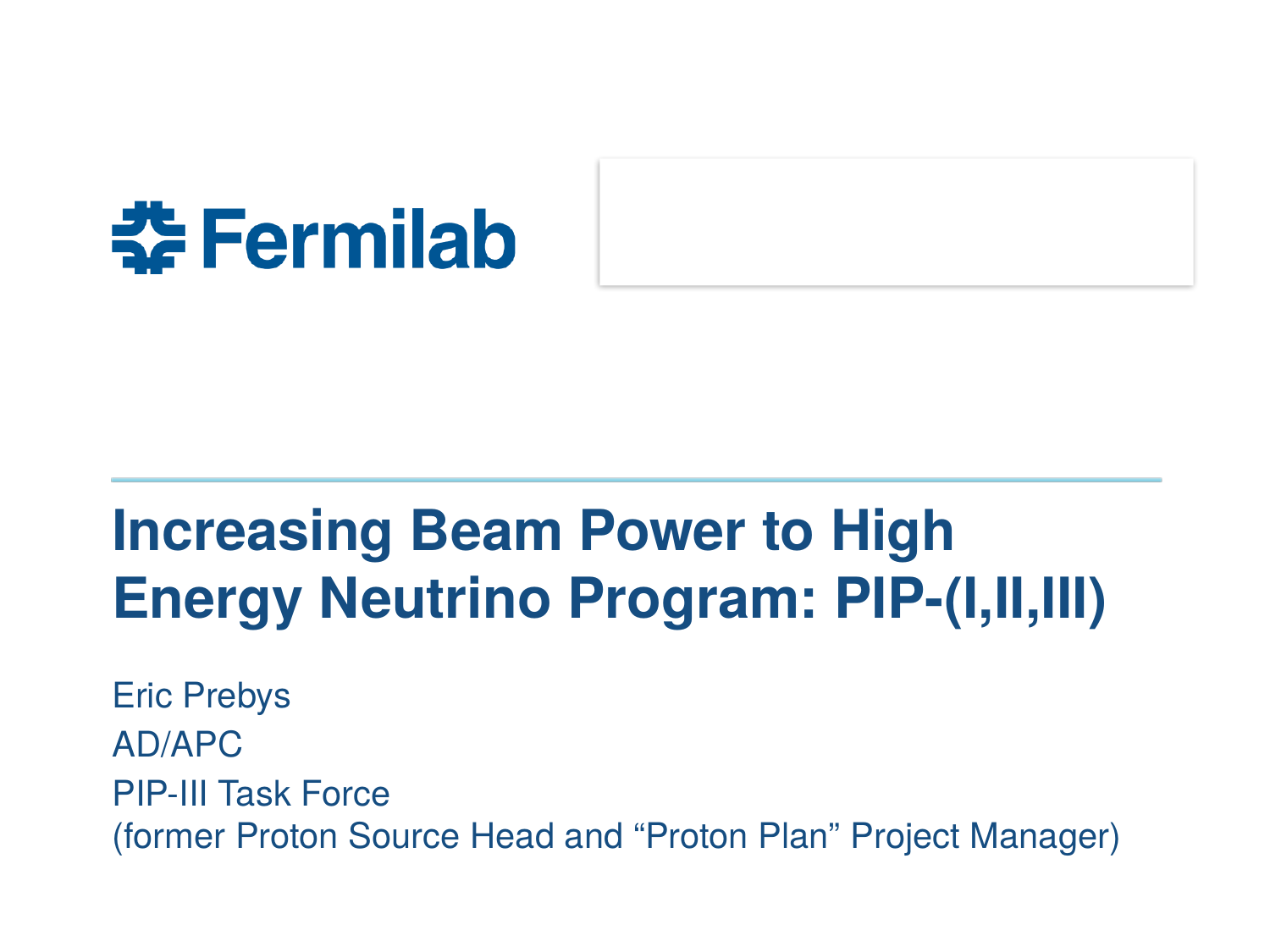

# Increasing Beam Power to High Energy Neutrino Program: PIP-(I,II,III)
Eric Prebys
AD/APC
PIP-III Task Force
(former Proton Source Head and “Proton Plan” Project Manager)